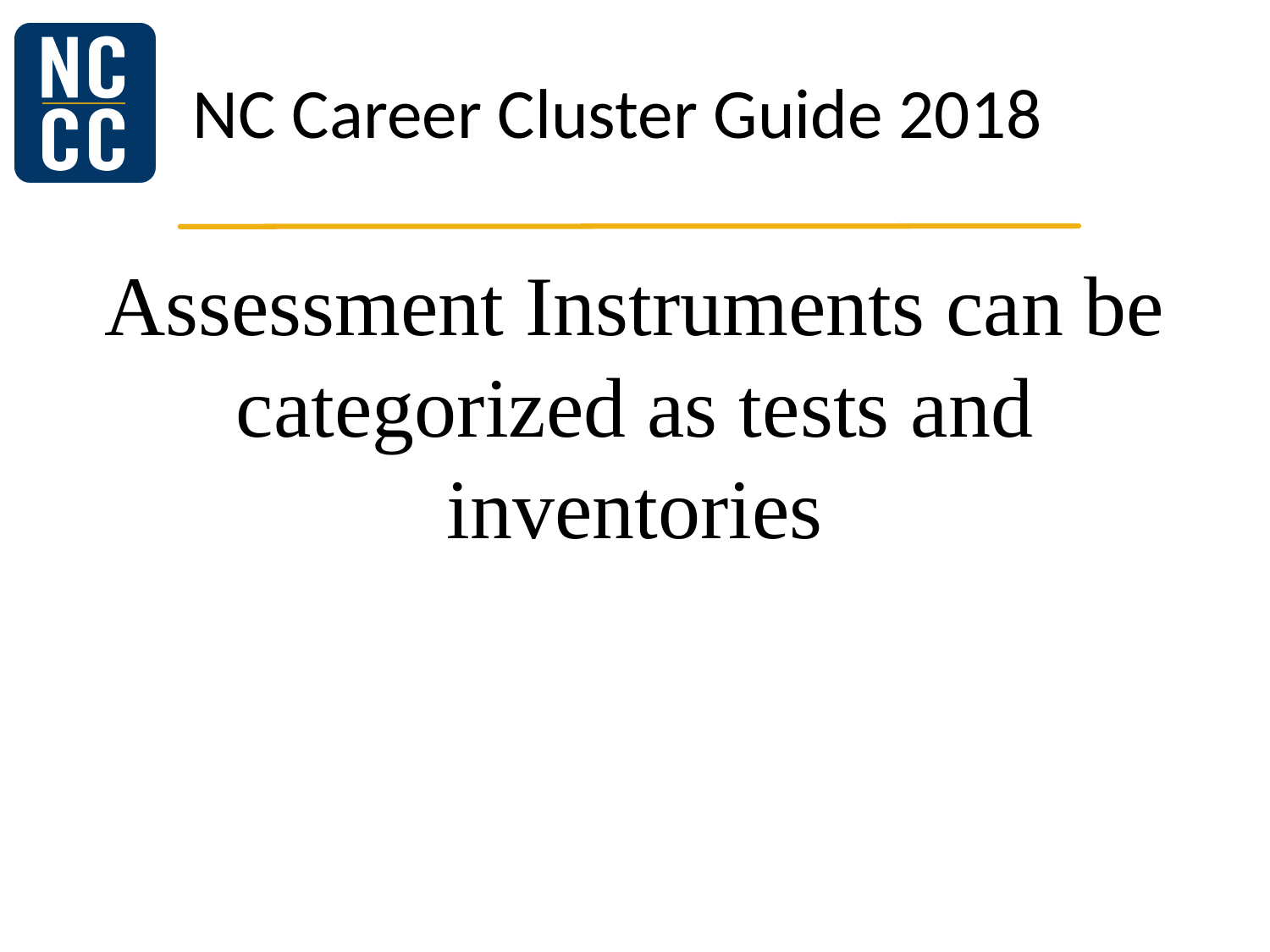

# NC Career Cluster Guide 2018
Assessment Instruments can be categorized as tests and inventories